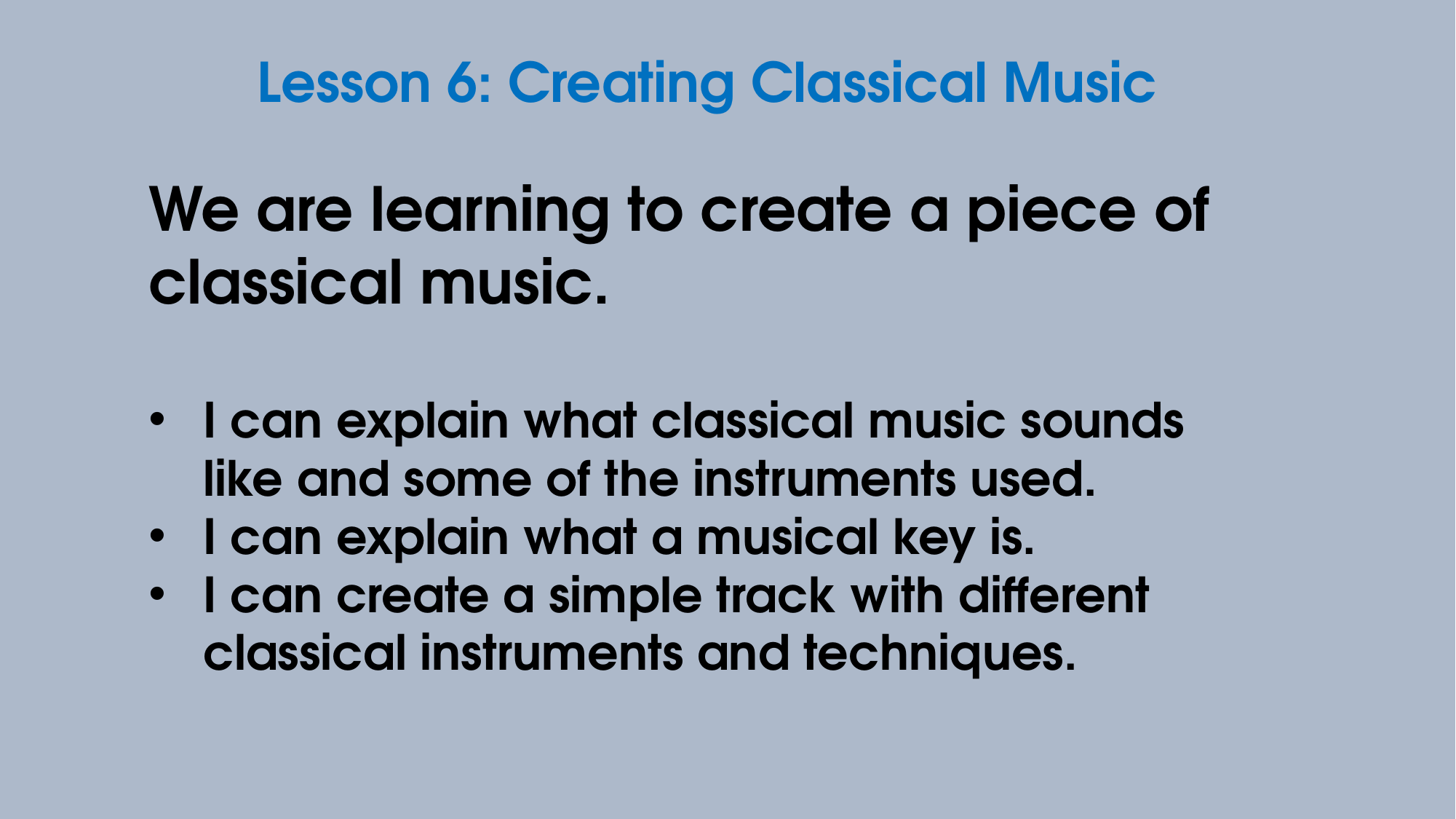

Lesson 6: Creating Classical Music
We are learning to create a piece of classical music.

I can explain what classical music sounds like and some of the instruments used.
I can explain what a musical key is.
I can create a simple track with different classical instruments and techniques.